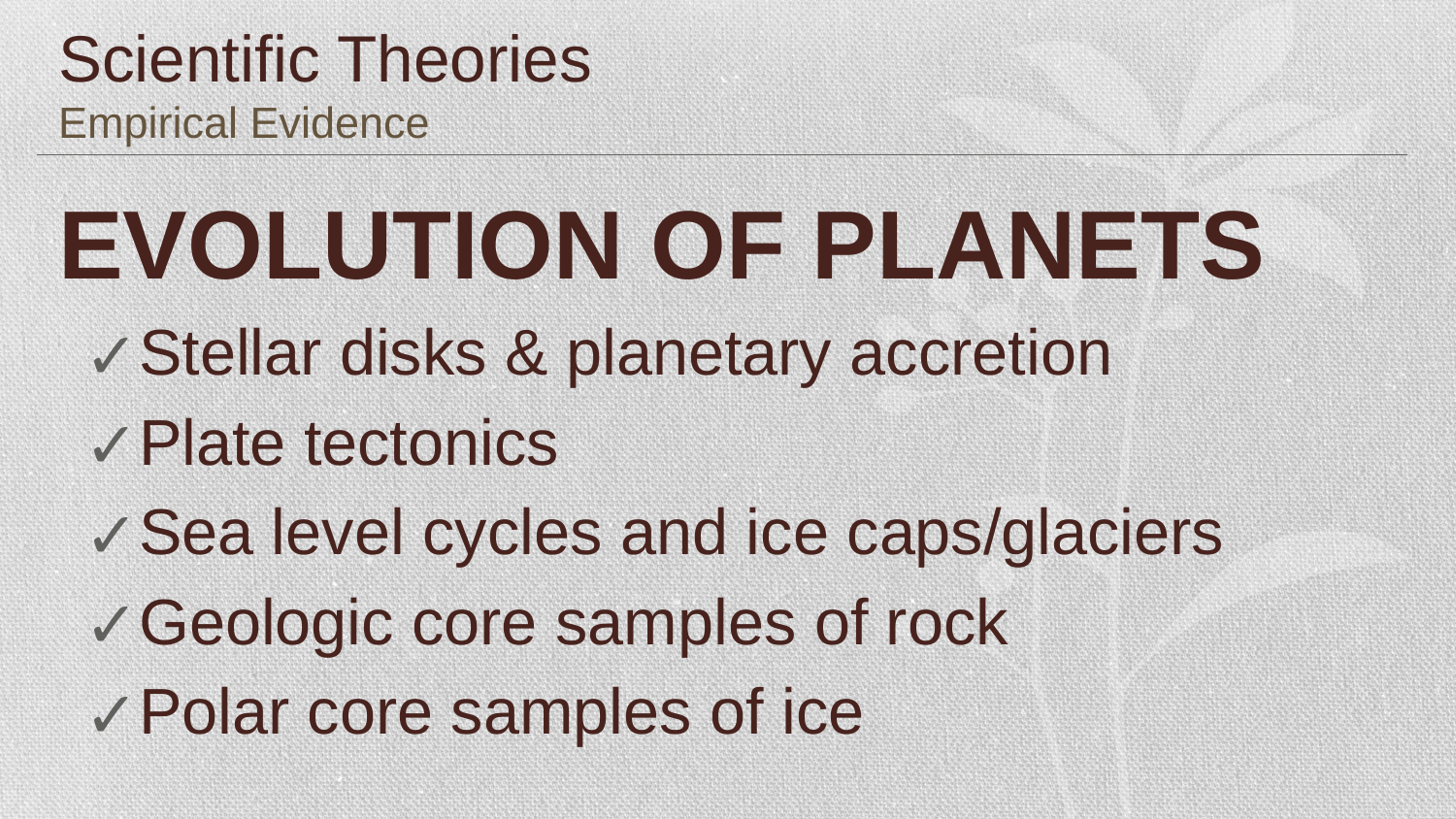

# Scientific Theories Empirical Evidence
EVOLUTION OF PLANETS
Stellar disks & planetary accretion
Plate tectonics
Sea level cycles and ice caps/glaciers
Geologic core samples of rock
Polar core samples of ice